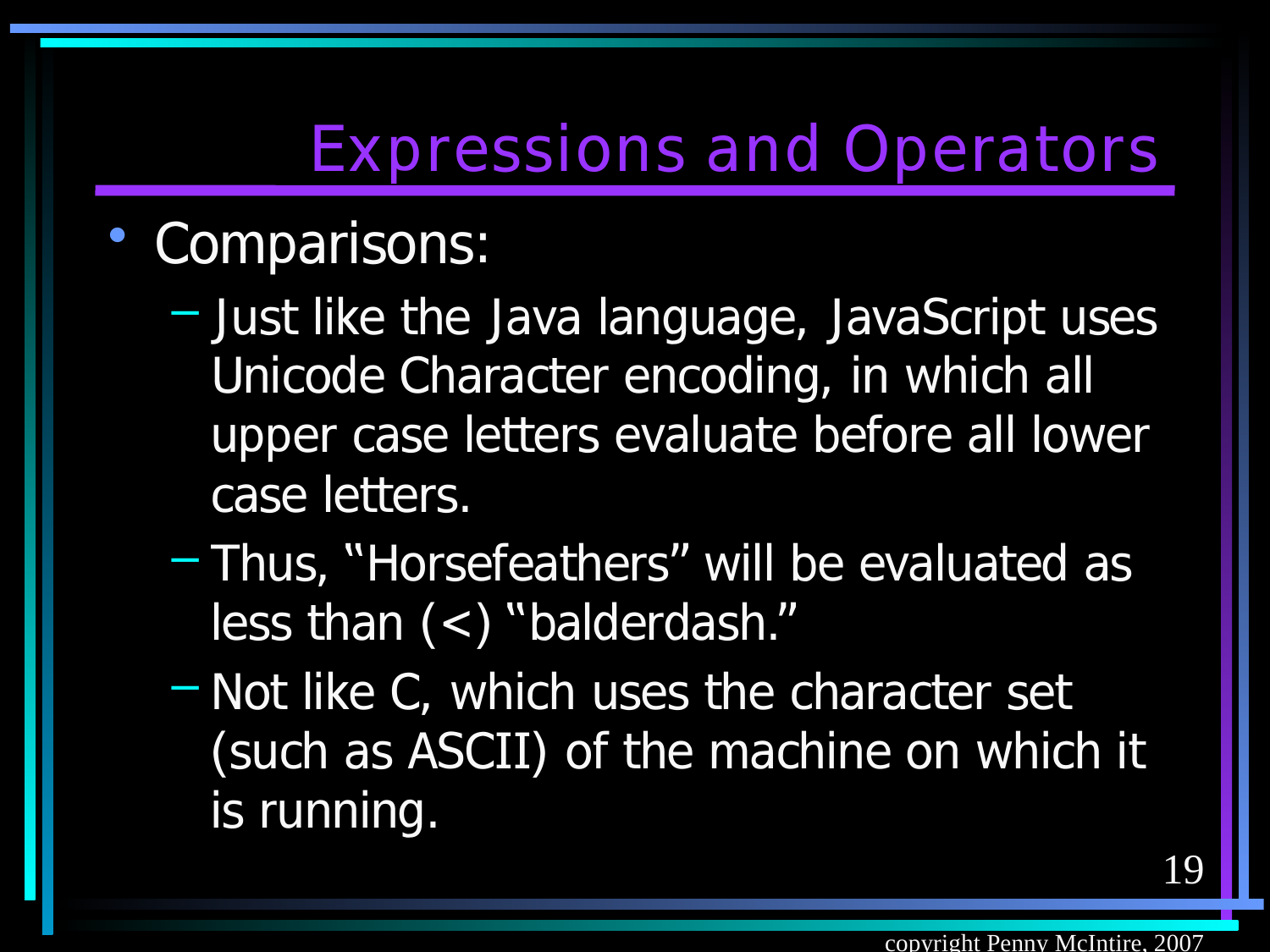

# Expressions and Operators
Comparisons:
Just like the Java language, JavaScript uses Unicode Character encoding, in which all upper case letters evaluate before all lower case letters.
Thus, “Horsefeathers” will be evaluated as less than (<) “balderdash.”
Not like C, which uses the character set (such as ASCII) of the machine on which it  is running.
19
copyright Penny McIntire, 2007